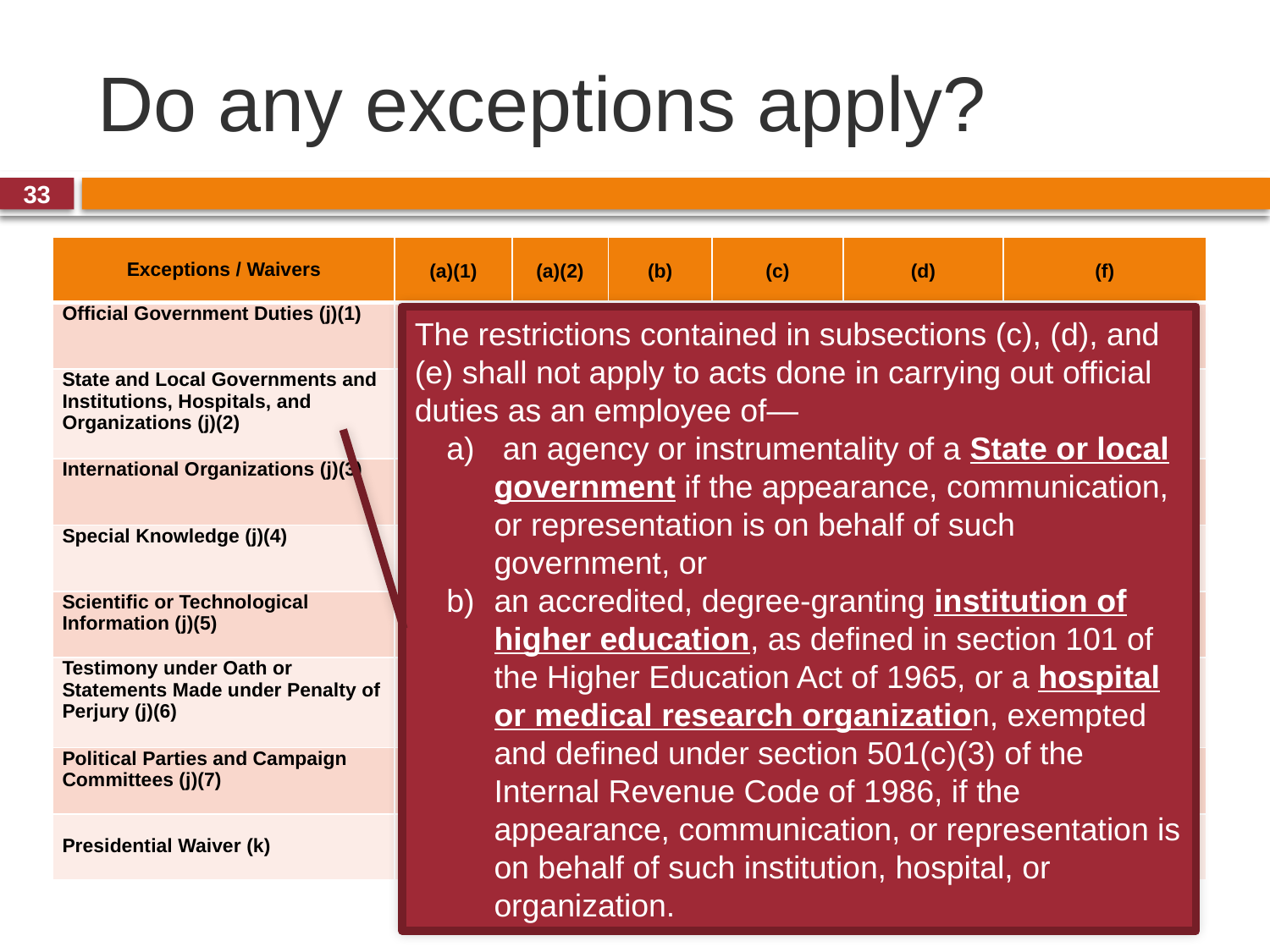

# Do any exceptions apply?
33
| Exceptions / Waivers | (a)(1) | (a)(2) | (b) | (c) | (d) | (f) |
| --- | --- | --- | --- | --- | --- | --- |
| Official Government Duties (j)(1) | X | X | X | X | X | X |
| State and Local Governments and Institutions, Hospitals, and Organizations (j)(2) |  |  |  | X | X |  |
| International Organizations (j)(3) | X | X | X | X | X | X |
| Special Knowledge (j)(4) |  |  |  | X | X |  |
| Scientific or Technological Information (j)(5) | X | X |  | X | X |  |
| Testimony under Oath or Statements Made under Penalty of Perjury (j)(6) | X | X | X | X | X | X |
| Political Parties and Campaign Committees (j)(7) |  |  |  | X | X |  |
| Presidential Waiver (k) | X | X | X | X | X | X |

The restrictions contained in subsections (c), (d), and (e) shall not apply to acts done in carrying out official duties as an employee of—
 an agency or instrumentality of a State or local government if the appearance, communication, or representation is on behalf of such government, or
an accredited, degree-granting institution of higher education, as defined in section 101 of the Higher Education Act of 1965, or a hospital or medical research organization, exempted and defined under section 501(c)(3) of the Internal Revenue Code of 1986, if the appearance, communication, or representation is on behalf of such institution, hospital, or organization.